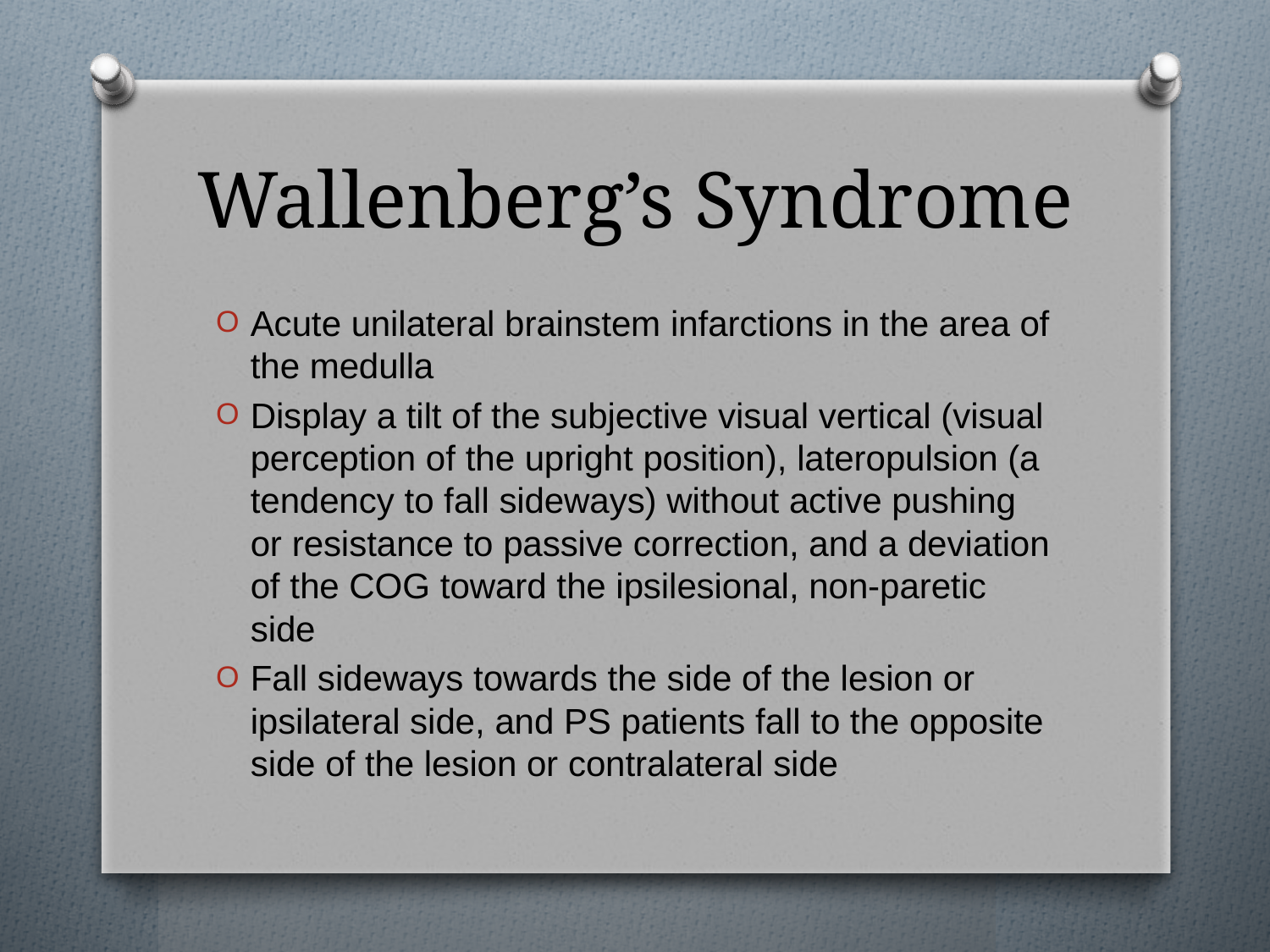

# Wallenberg’s Syndrome
Acute unilateral brainstem infarctions in the area of the medulla
Display a tilt of the subjective visual vertical (visual perception of the upright position), lateropulsion (a tendency to fall sideways) without active pushing or resistance to passive correction, and a deviation of the COG toward the ipsilesional, non-paretic side
Fall sideways towards the side of the lesion or ipsilateral side, and PS patients fall to the opposite side of the lesion or contralateral side